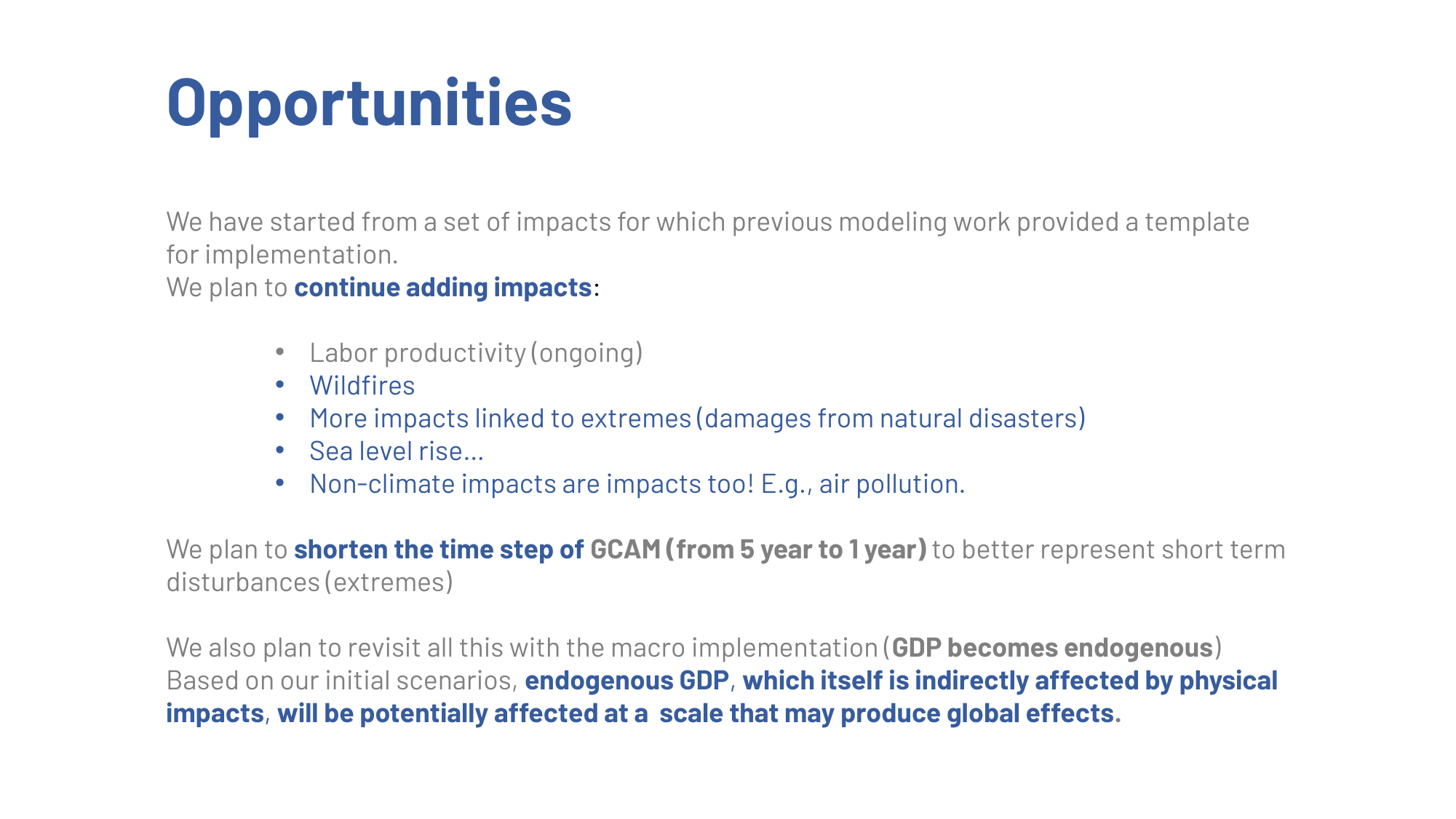

Opportunities

We have started from a set of impacts for which previous modeling work provided a template for implementation.
We plan to continue adding impacts:

Labor productivity (ongoing)
Wildfires
More impacts linked to extremes (damages from natural disasters)
Sea level rise…
Non-climate impacts are impacts too! E.g., air pollution.

We plan to shorten the time step of GCAM (from 5 year to 1 year) to better represent short term disturbances (extremes)

We also plan to revisit all this with the macro implementation (GDP becomes endogenous) Based on our initial scenarios, endogenous GDP, which itself is indirectly affected by physical impacts, will be potentially affected at a  scale that may produce global effects.